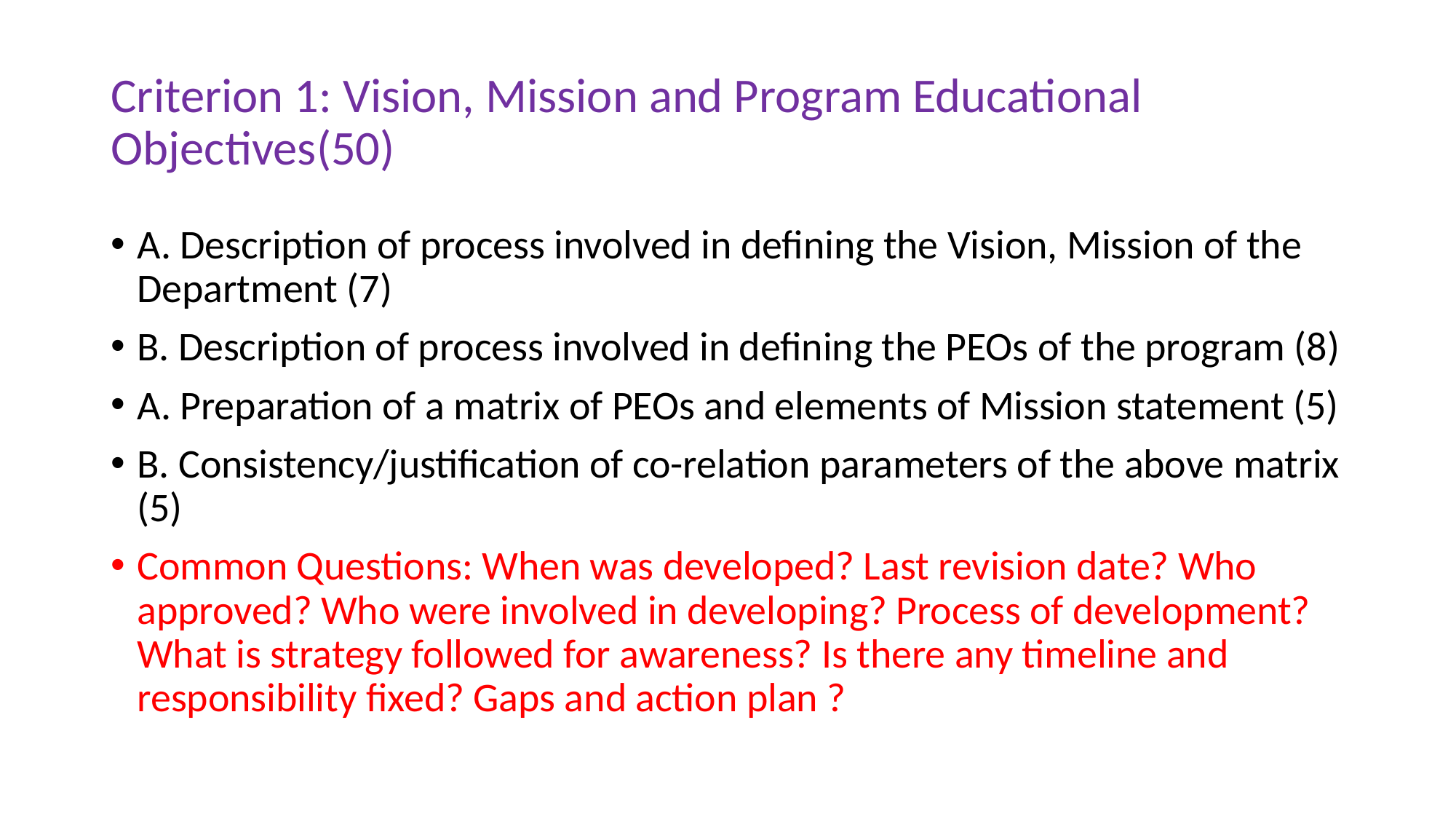

# Criterion 1: Vision, Mission and Program Educational Objectives(50)
A. Description of process involved in defining the Vision, Mission of the Department (7)
B. Description of process involved in defining the PEOs of the program (8)
A. Preparation of a matrix of PEOs and elements of Mission statement (5)
B. Consistency/justification of co-relation parameters of the above matrix (5)
Common Questions: When was developed? Last revision date? Who approved? Who were involved in developing? Process of development? What is strategy followed for awareness? Is there any timeline and responsibility fixed? Gaps and action plan ?